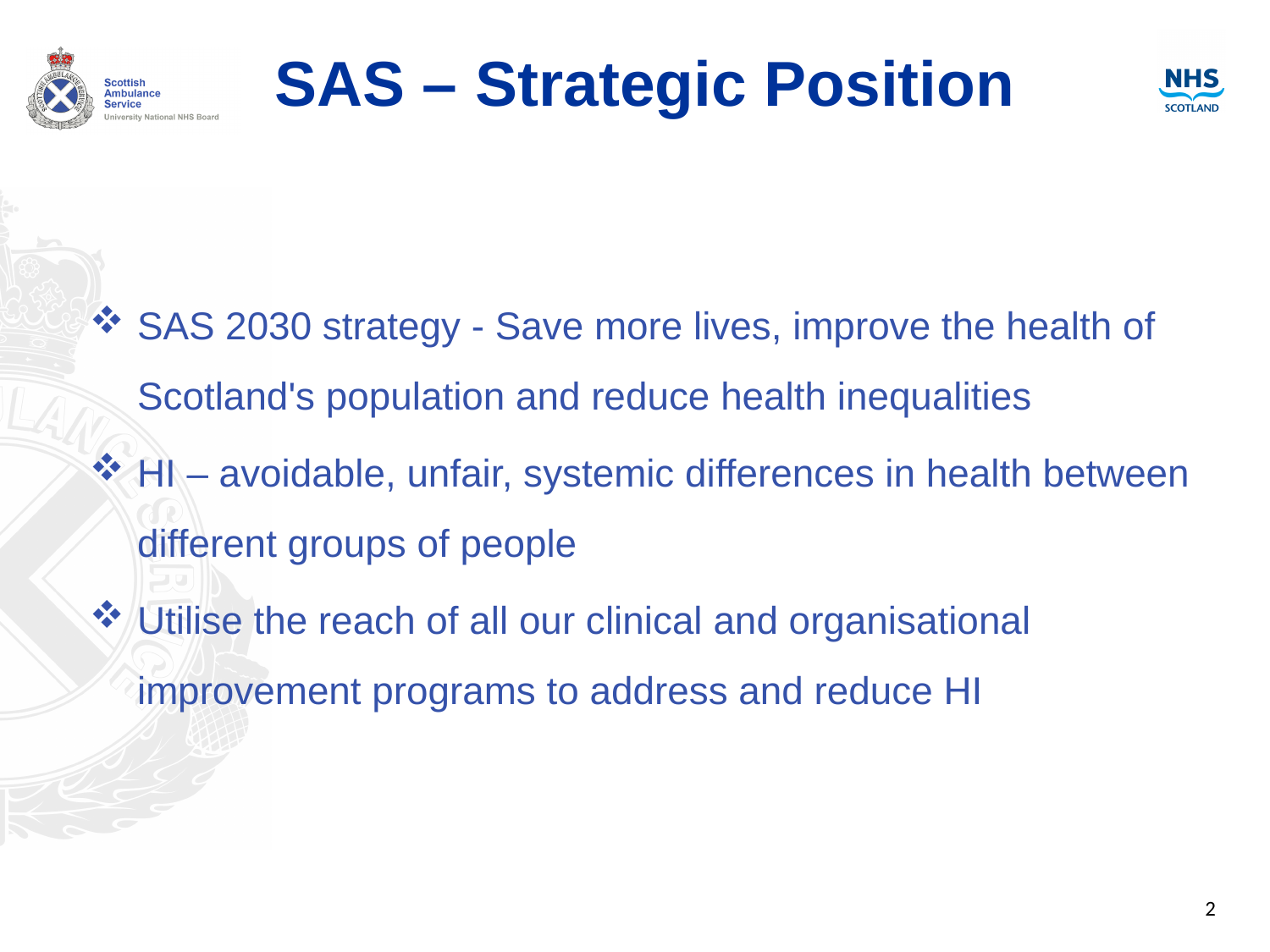

# SAS – Strategic Position
SAS 2030 strategy - Save more lives, improve the health of Scotland's population and reduce health inequalities
HI – avoidable, unfair, systemic differences in health between different groups of people
Utilise the reach of all our clinical and organisational improvement programs to address and reduce HI

2